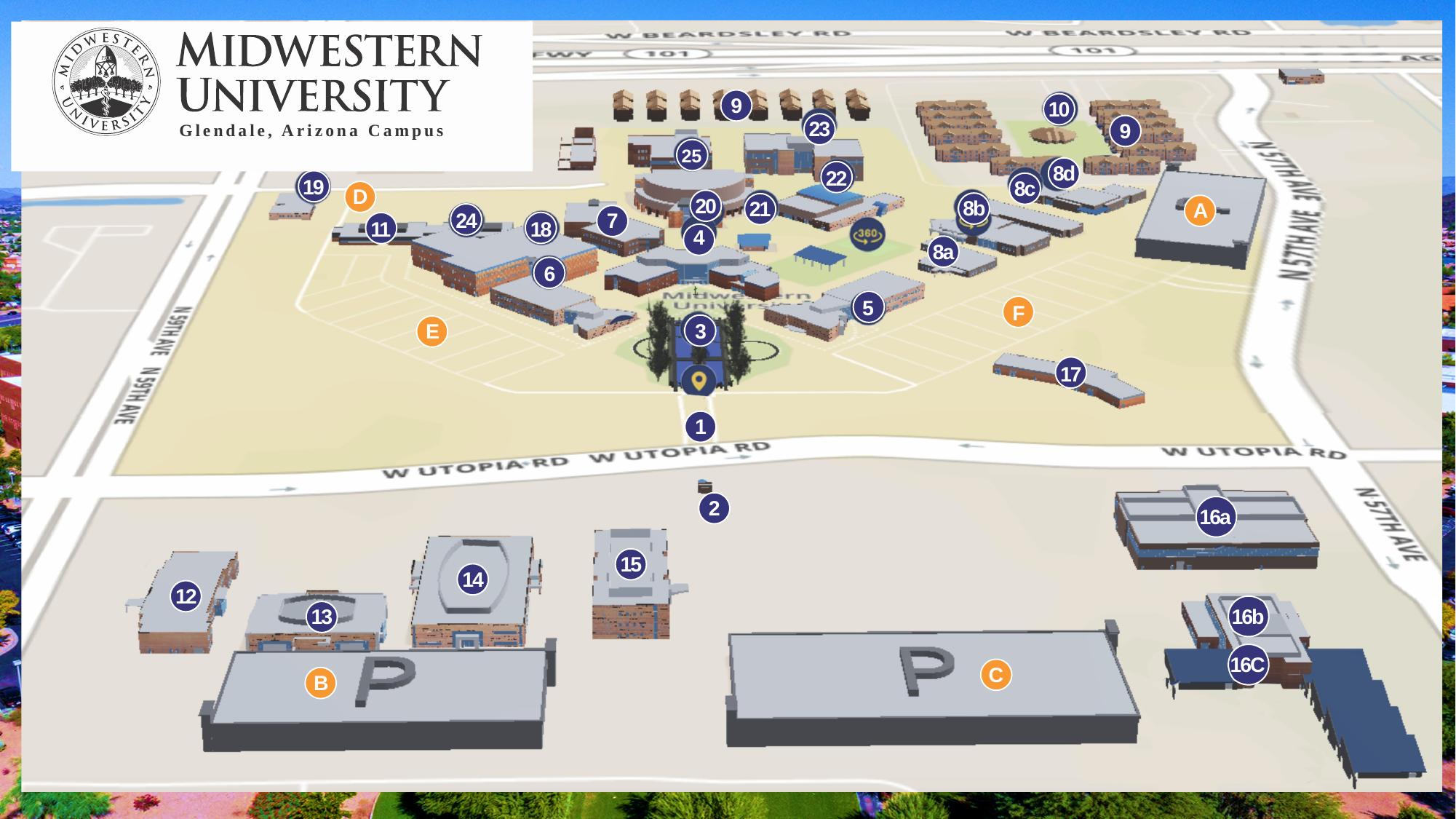

9

10

23

9

Glendale, Arizona Campus

25

8d

22

19
8c

D

20
4

8b
21
A

7
24

11
18

8a

6

5

F

E
3

17

1

2

16a

15

14

12

16b
13

16C

C

B